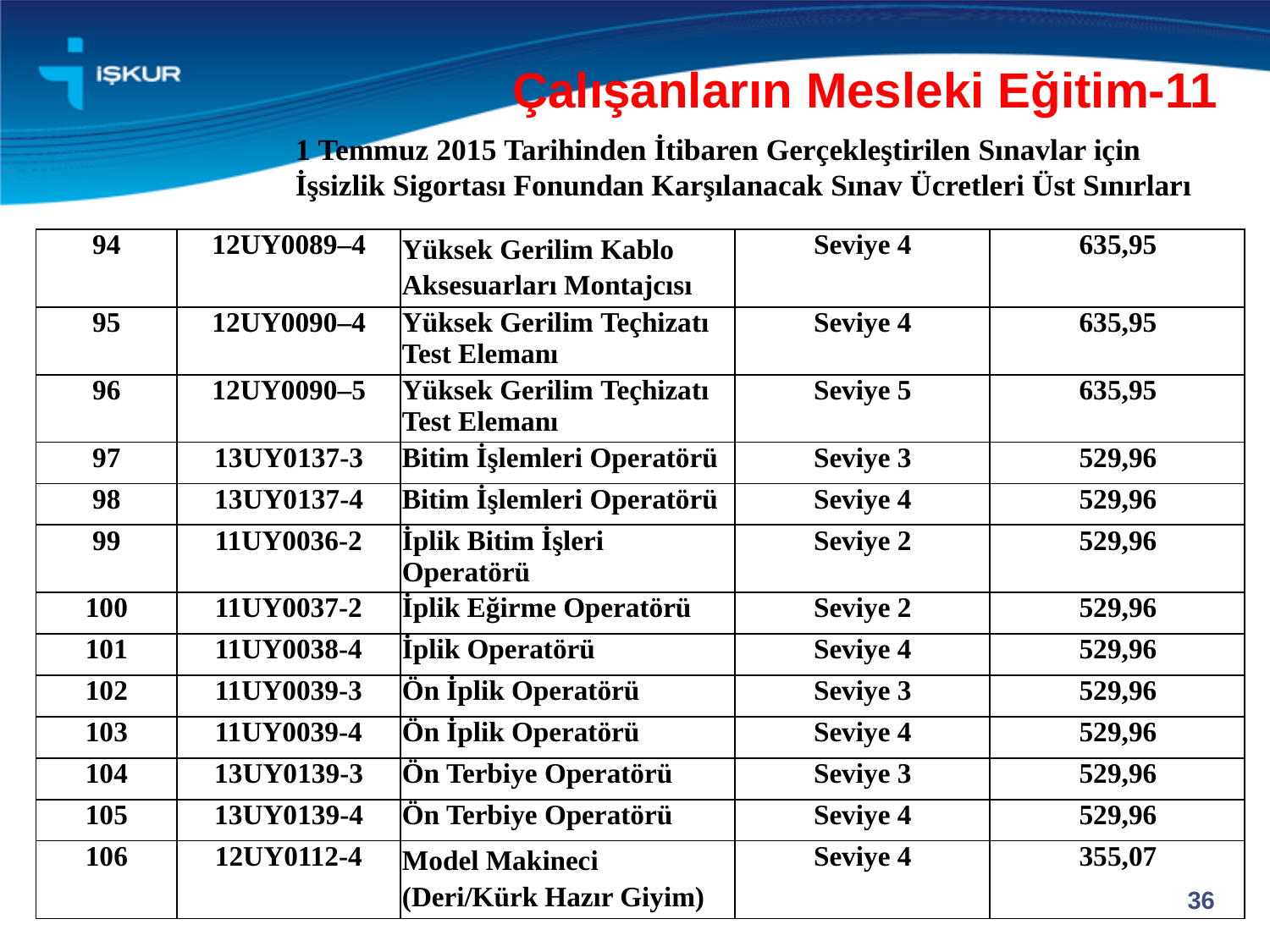

# Çalışanların Mesleki Eğitim-11
1 Temmuz 2015 Tarihinden İtibaren Gerçekleştirilen Sınavlar için İşsizlik Sigortası Fonundan Karşılanacak Sınav Ücretleri Üst Sınırları
| 94 | 12UY0089–4 | Yüksek Gerilim Kablo Aksesuarları Montajcısı | Seviye 4 | 635,95 |
| --- | --- | --- | --- | --- |
| 95 | 12UY0090–4 | Yüksek Gerilim Teçhizatı Test Elemanı | Seviye 4 | 635,95 |
| 96 | 12UY0090–5 | Yüksek Gerilim Teçhizatı Test Elemanı | Seviye 5 | 635,95 |
| 97 | 13UY0137-3 | Bitim İşlemleri Operatörü | Seviye 3 | 529,96 |
| 98 | 13UY0137-4 | Bitim İşlemleri Operatörü | Seviye 4 | 529,96 |
| 99 | 11UY0036-2 | İplik Bitim İşleri Operatörü | Seviye 2 | 529,96 |
| 100 | 11UY0037-2 | İplik Eğirme Operatörü | Seviye 2 | 529,96 |
| 101 | 11UY0038-4 | İplik Operatörü | Seviye 4 | 529,96 |
| 102 | 11UY0039-3 | Ön İplik Operatörü | Seviye 3 | 529,96 |
| 103 | 11UY0039-4 | Ön İplik Operatörü | Seviye 4 | 529,96 |
| 104 | 13UY0139-3 | Ön Terbiye Operatörü | Seviye 3 | 529,96 |
| 105 | 13UY0139-4 | Ön Terbiye Operatörü | Seviye 4 | 529,96 |
| 106 | 12UY0112-4 | Model Makineci (Deri/Kürk Hazır Giyim) | Seviye 4 | 355,07 |
36